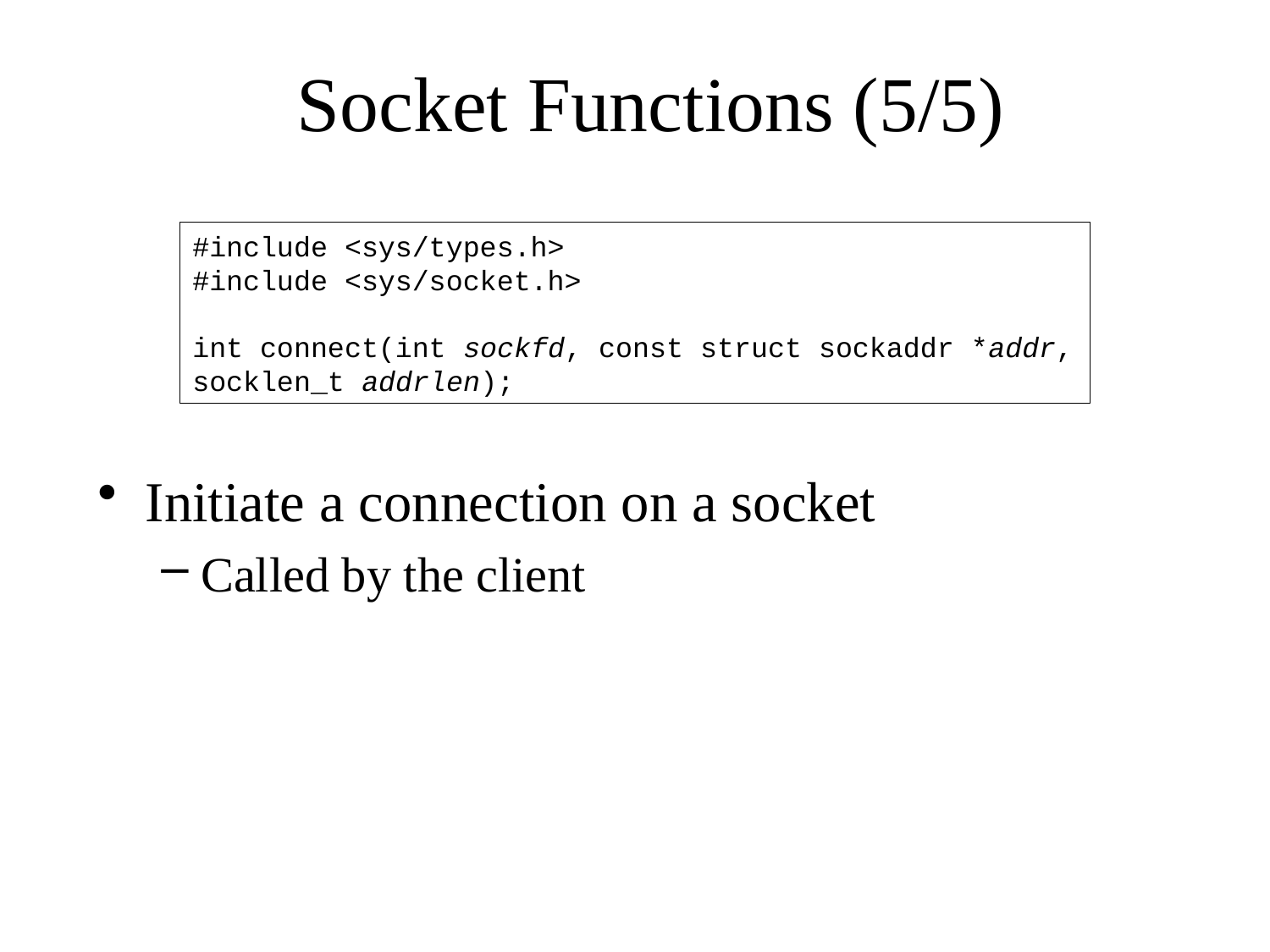

# Socket Functions (5/5)

Initiate a connection on a socket
Called by the client

#include <sys/types.h>
#include <sys/socket.h>

int connect(int sockfd, const struct sockaddr *addr, socklen_t addrlen);